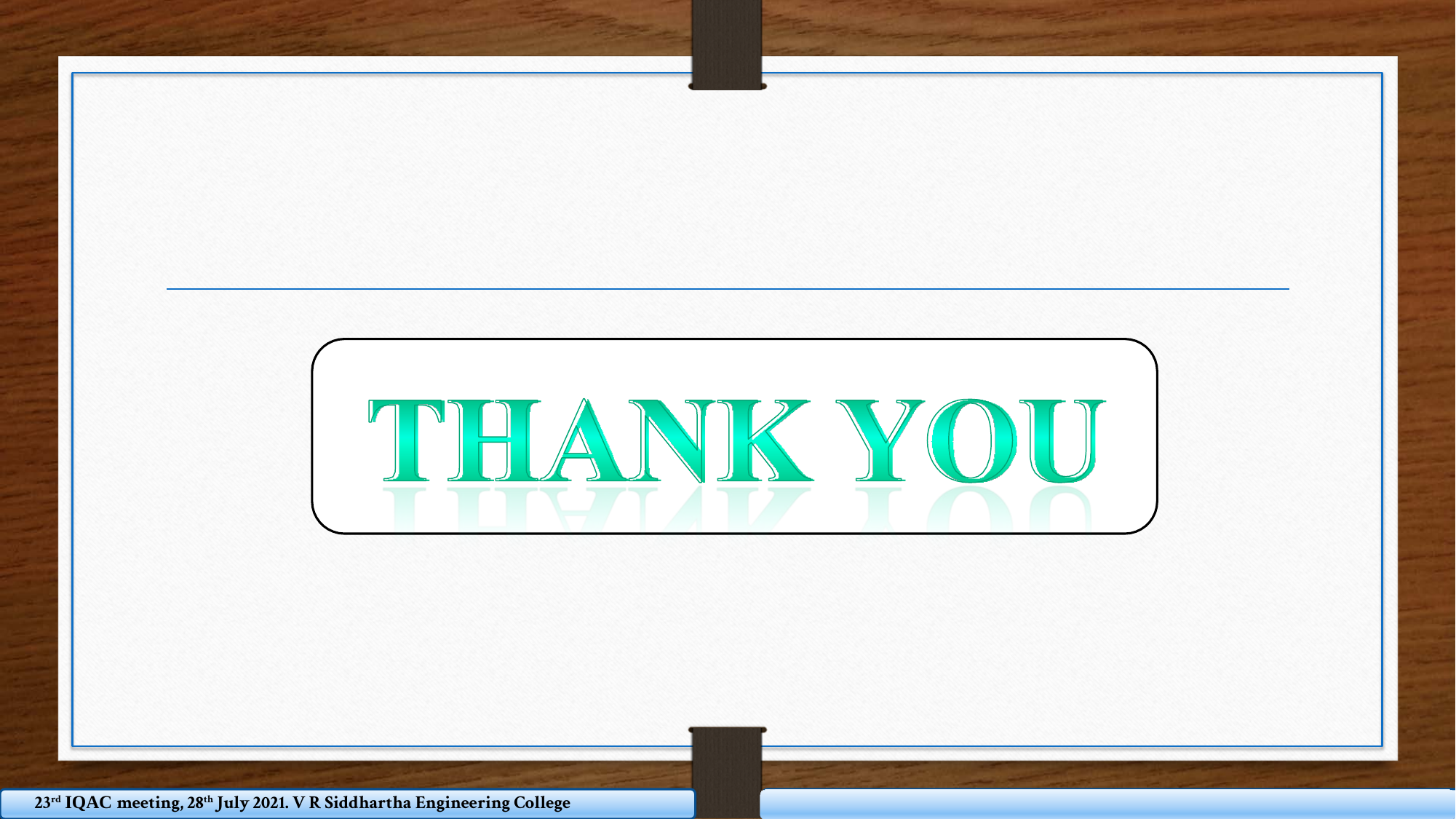

23rd IQAC meeting, 28th July 2021. V R Siddhartha Engineering College
 	Thank you